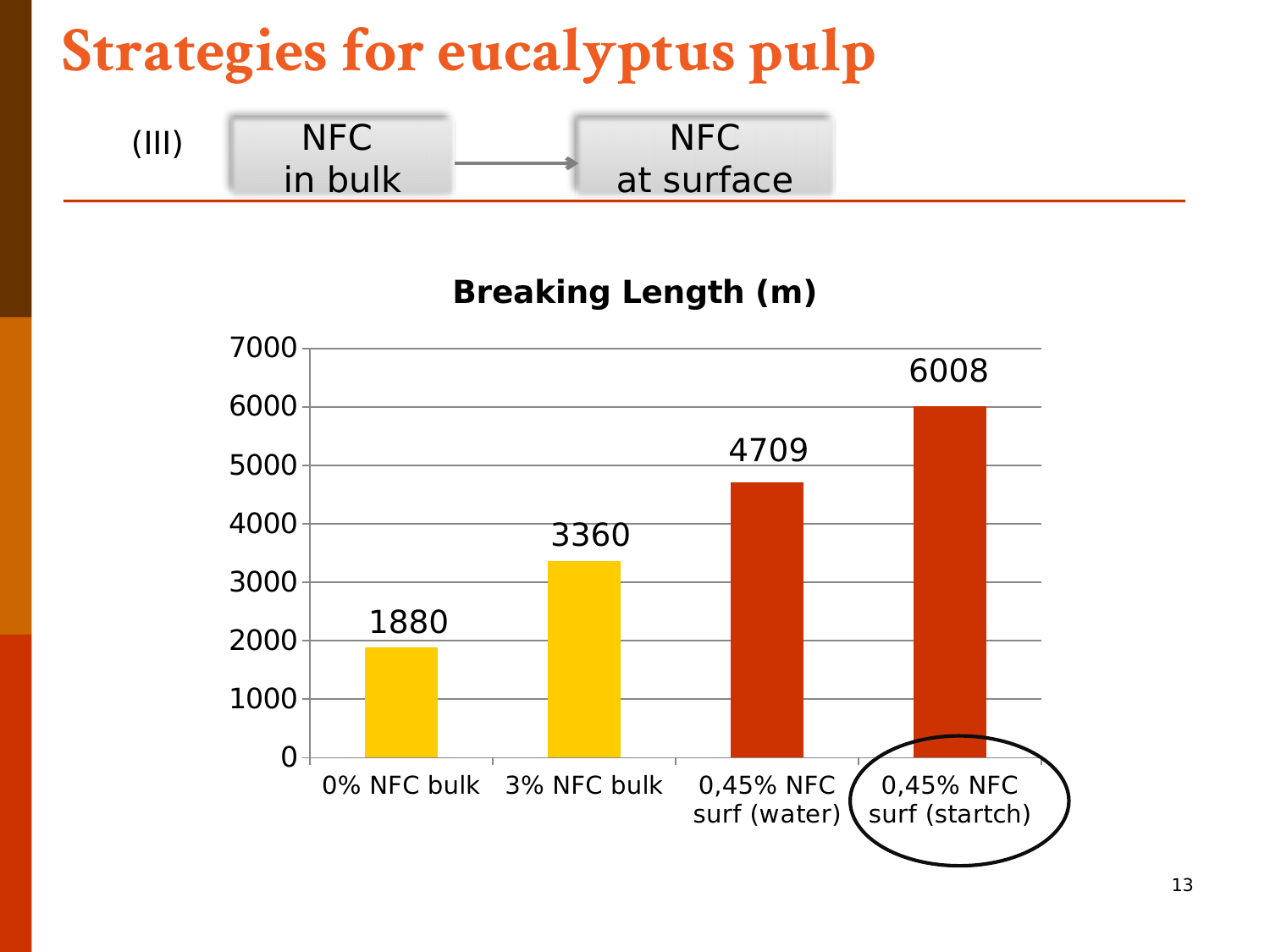

Strategies for eucalyptus pulp
(III)
NFC
in bulk
NFC
at surface

### Chart: Breaking Length (m)

| Category | Serie 1 |
|---|---|
| 0% NFC bulk | 1880.0 |
| 3% NFC bulk | 3360.0 |
| 0,45% NFC surf (water) | 4709.0 |
| 0,45% NFC surf (startch) | 6008.0 |
6008
4709
3360
1880

13